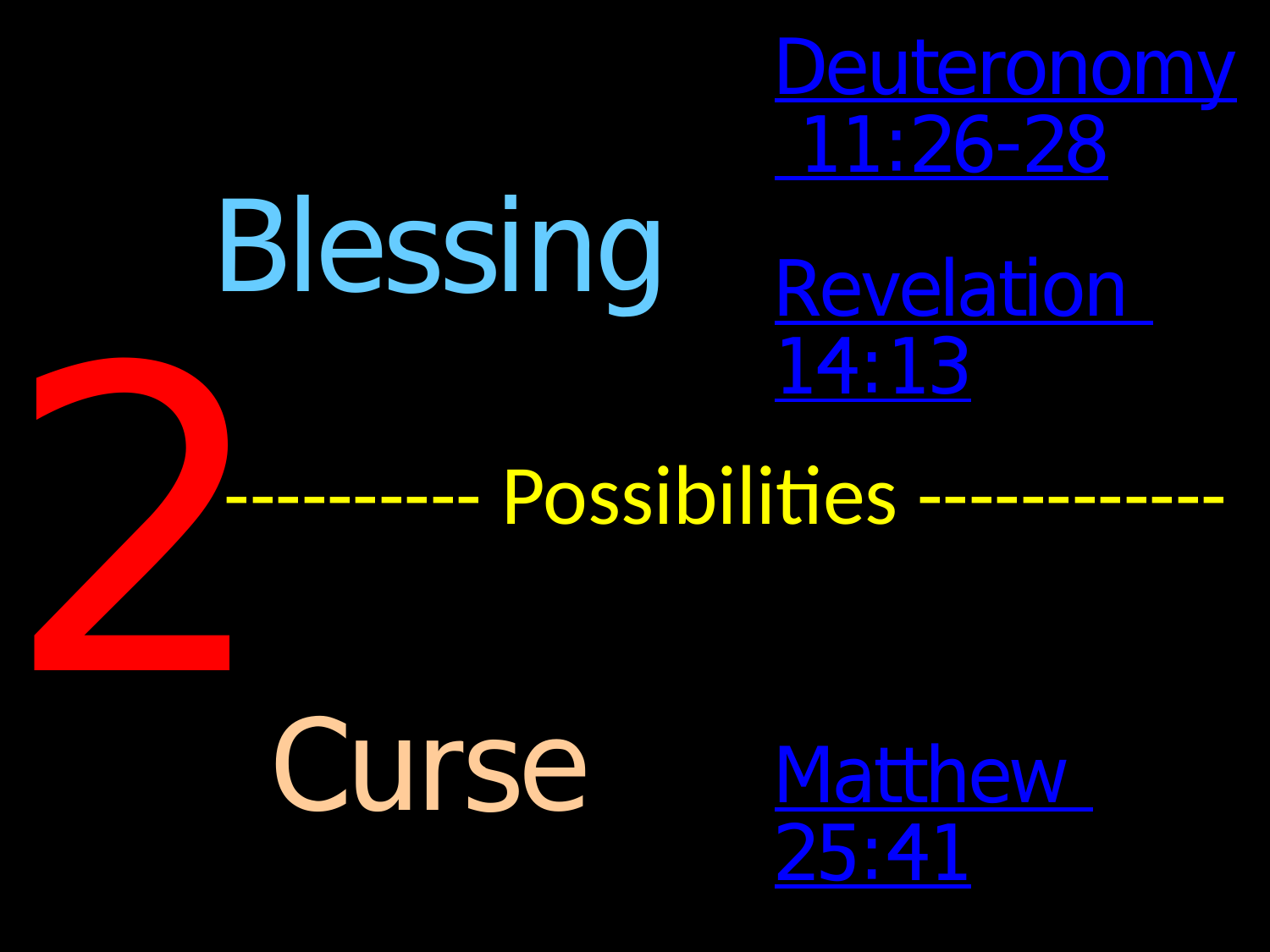

Deuteronomy 11:26-28
Possibilities
Blessing
Revelation 14:13
2
---------- Possibilities ------------
Curse
Matthew 25:41